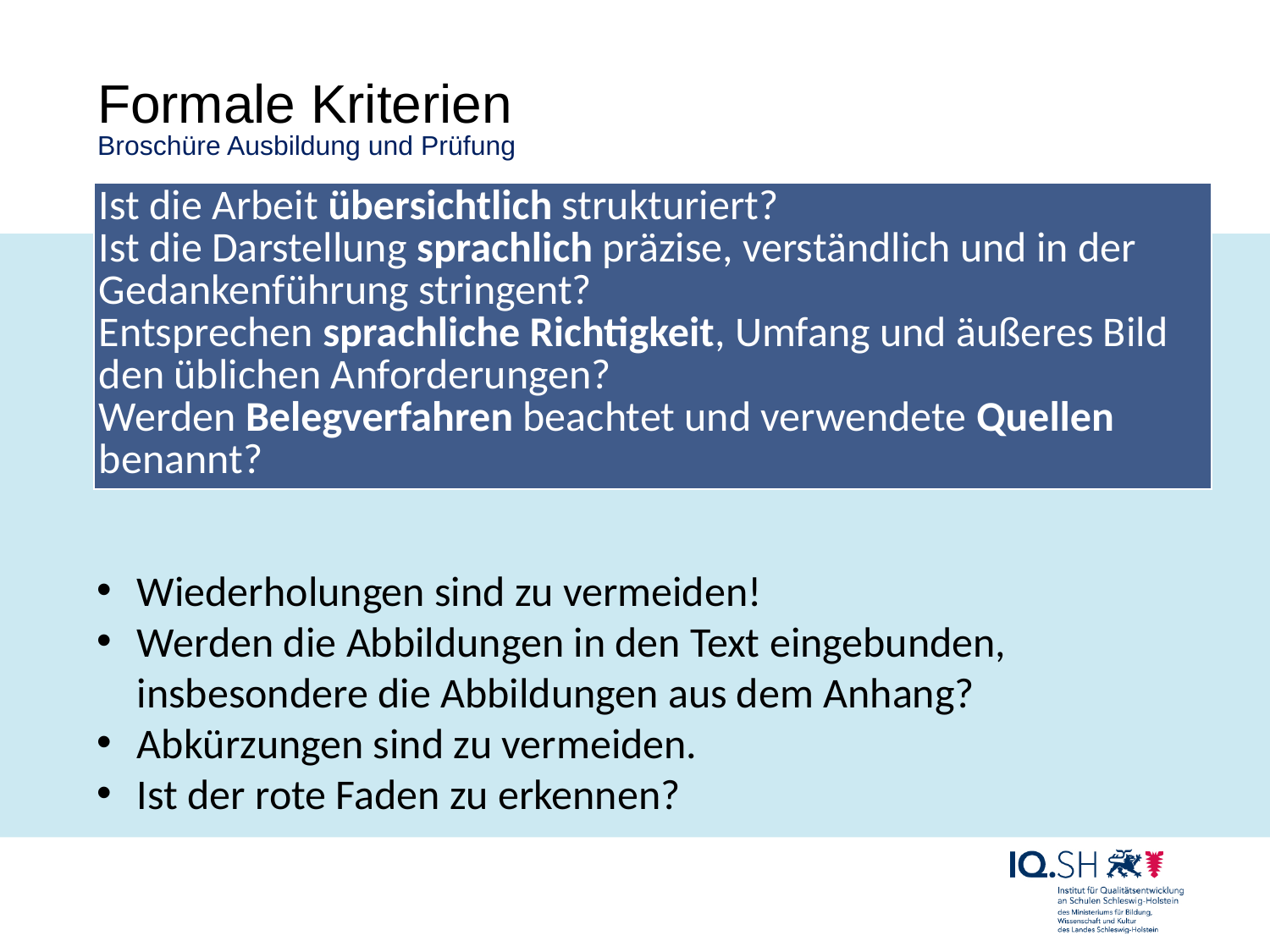

# Formale Kriterien Broschüre Ausbildung und Prüfung
| Ist die Arbeit übersichtlich strukturiert? Ist die Darstellung sprachlich präzise, verständlich und in der Gedankenführung stringent? Entsprechen sprachliche Richtigkeit, Umfang und äußeres Bild den üblichen Anforderungen? Werden Belegverfahren beachtet und verwendete Quellen benannt? |
| --- |
Wiederholungen sind zu vermeiden!
Werden die Abbildungen in den Text eingebunden, insbesondere die Abbildungen aus dem Anhang?
Abkürzungen sind zu vermeiden.
Ist der rote Faden zu erkennen?